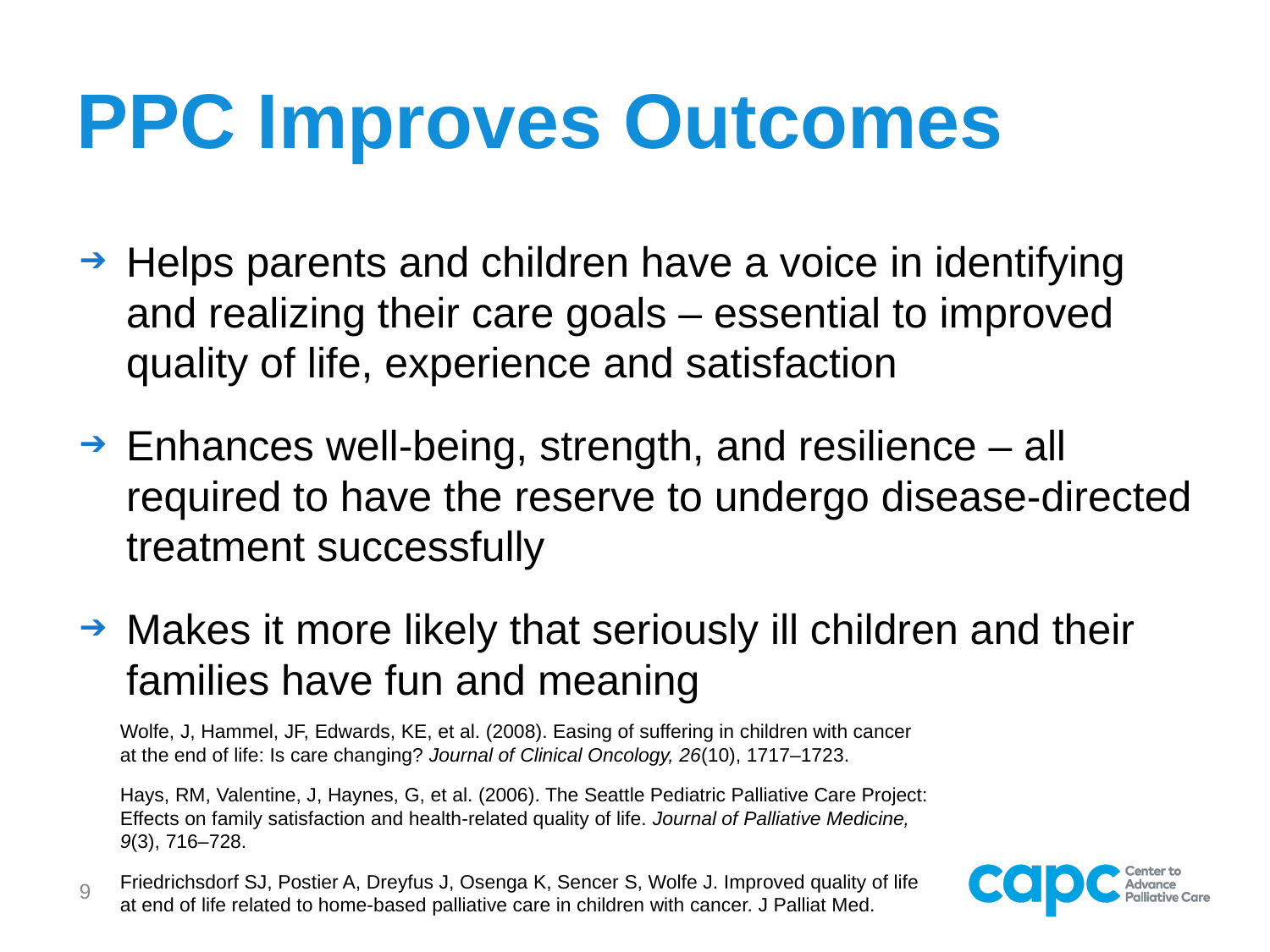

# PPC Improves Outcomes
Helps parents and children have a voice in identifying and realizing their care goals – essential to improved quality of life, experience and satisfaction

Enhances well-being, strength, and resilience – all required to have the reserve to undergo disease-directed treatment successfully

Makes it more likely that seriously ill children and their families have fun and meaning
Wolfe, J, Hammel, JF, Edwards, KE, et al. (2008). Easing of suffering in children with cancer at the end of life: Is care changing? Journal of Clinical Oncology, 26(10), 1717–1723.

Hays, RM, Valentine, J, Haynes, G, et al. (2006). The Seattle Pediatric Palliative Care Project: Effects on family satisfaction and health-related quality of life. Journal of Palliative Medicine, 9(3), 716–728.

Friedrichsdorf SJ, Postier A, Dreyfus J, Osenga K, Sencer S, Wolfe J. Improved quality of life at end of life related to home-based palliative care in children with cancer. J Palliat Med.
9